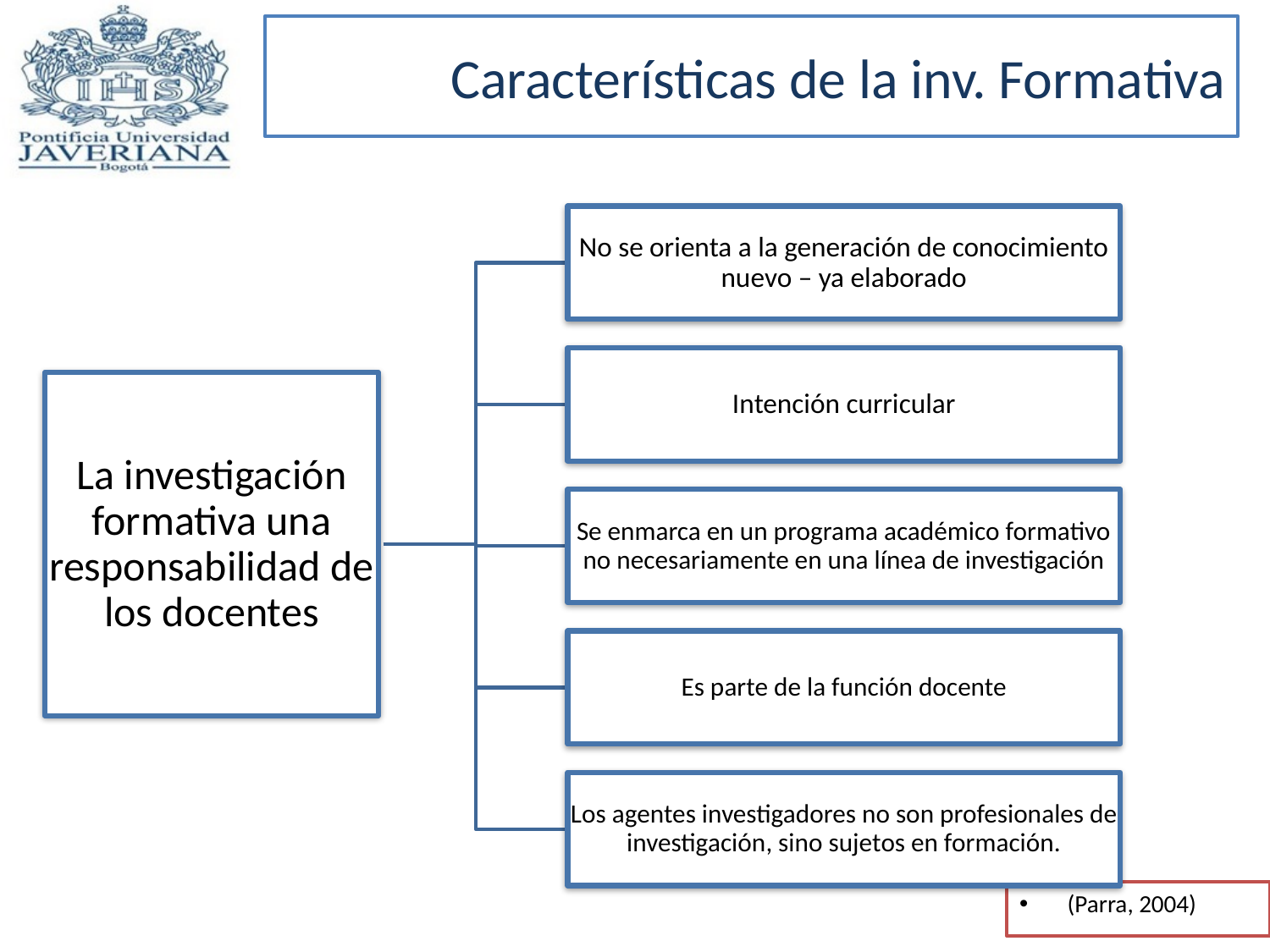

# Características de la inv. Formativa

La investigación formativa una responsabilidad de los docentes
No se orienta a la generación de conocimiento nuevo – ya elaborado
Intención curricular
Se enmarca en un programa académico formativo no necesariamente en una línea de investigación
Es parte de la función docente
Los agentes investigadores no son profesionales de investigación, sino sujetos en formación.
(Parra, 2004)